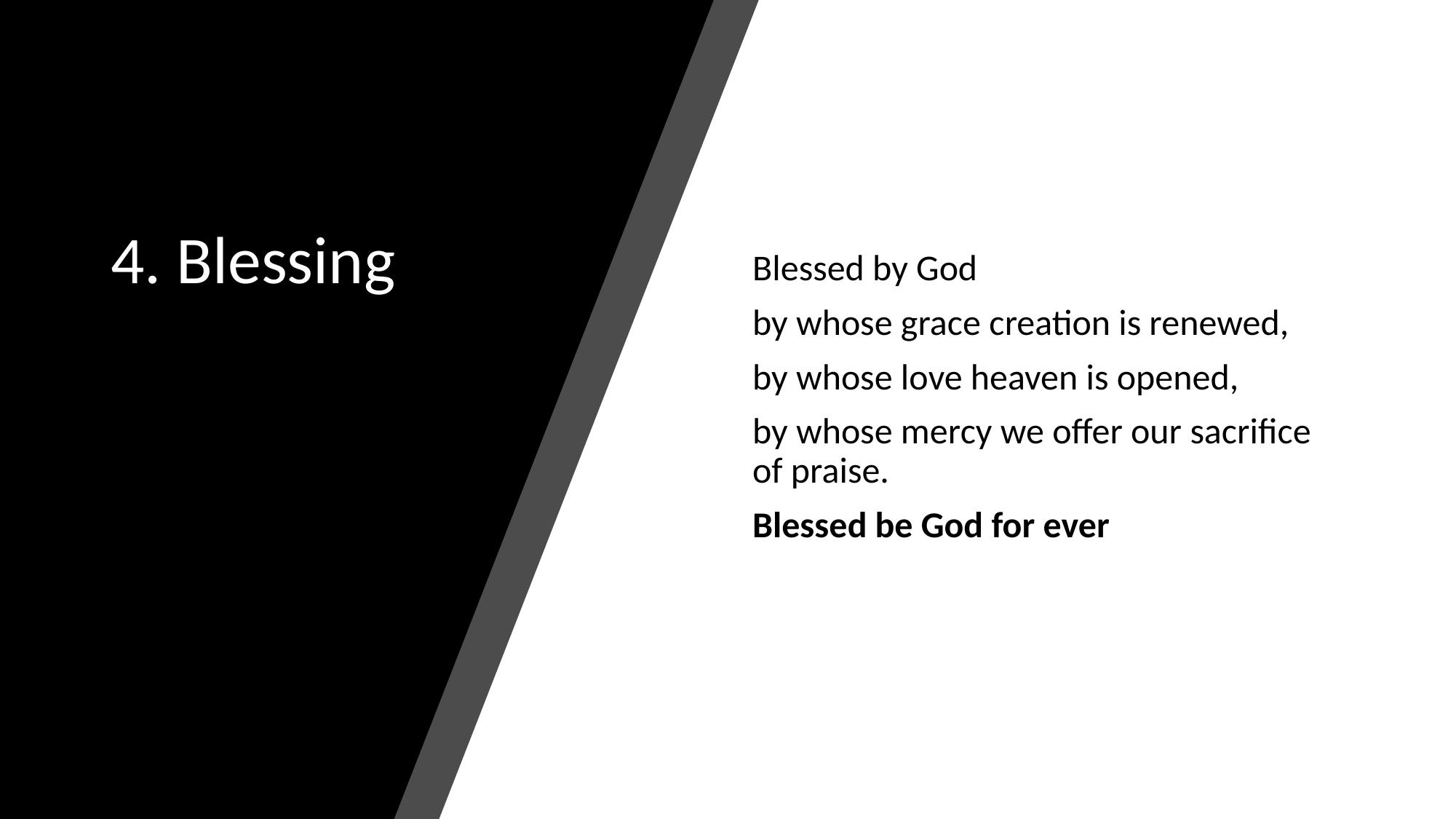

# 4. Blessing
Blessed by God
by whose grace creation is renewed,
by whose love heaven is opened,
by whose mercy we offer our sacrifice of praise.
Blessed be God for ever